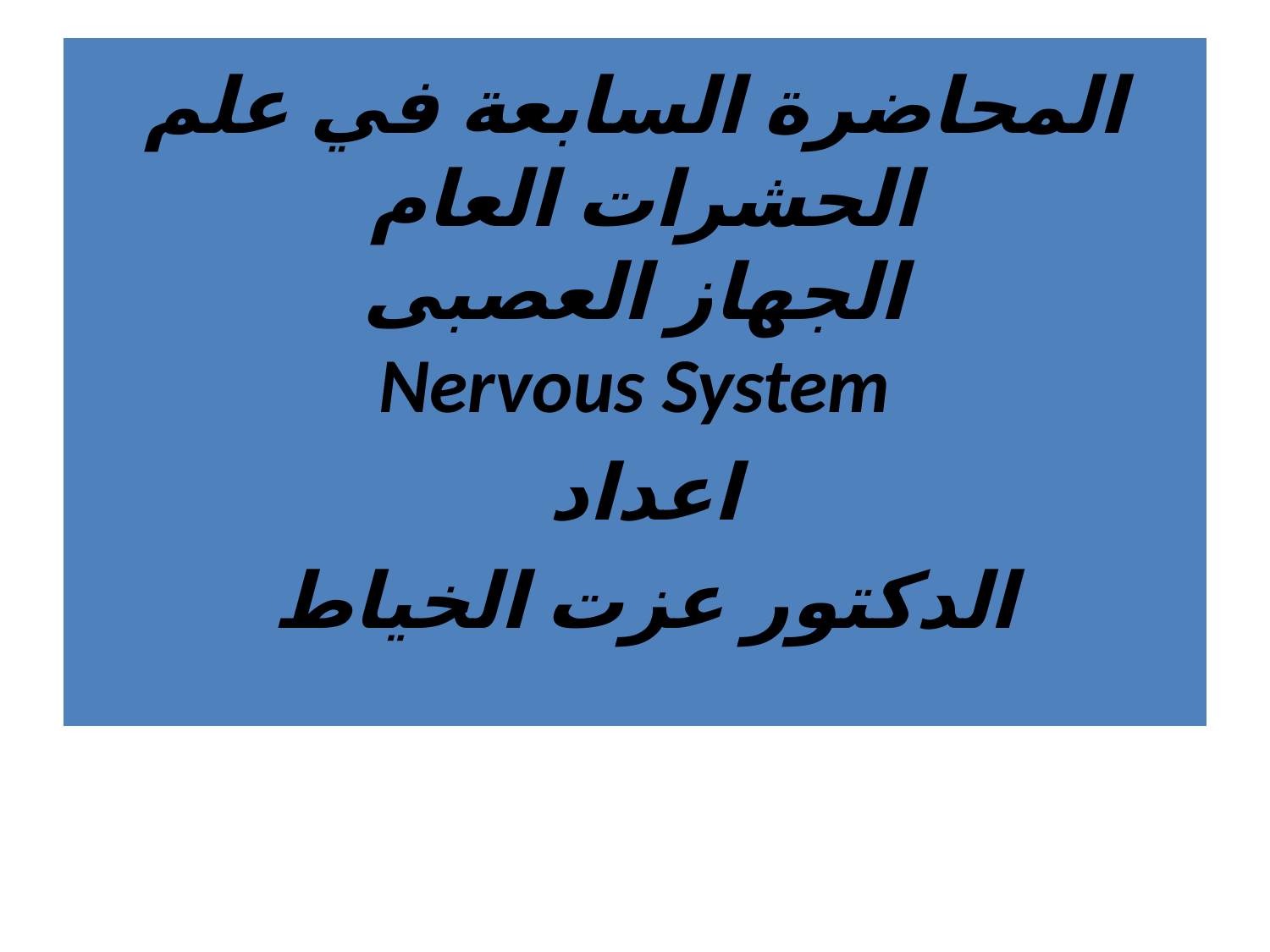

# المحاضرة السابعة في علم الحشرات العام الجهاز العصبى Nervous System
اعداد
الدكتور عزت الخياط